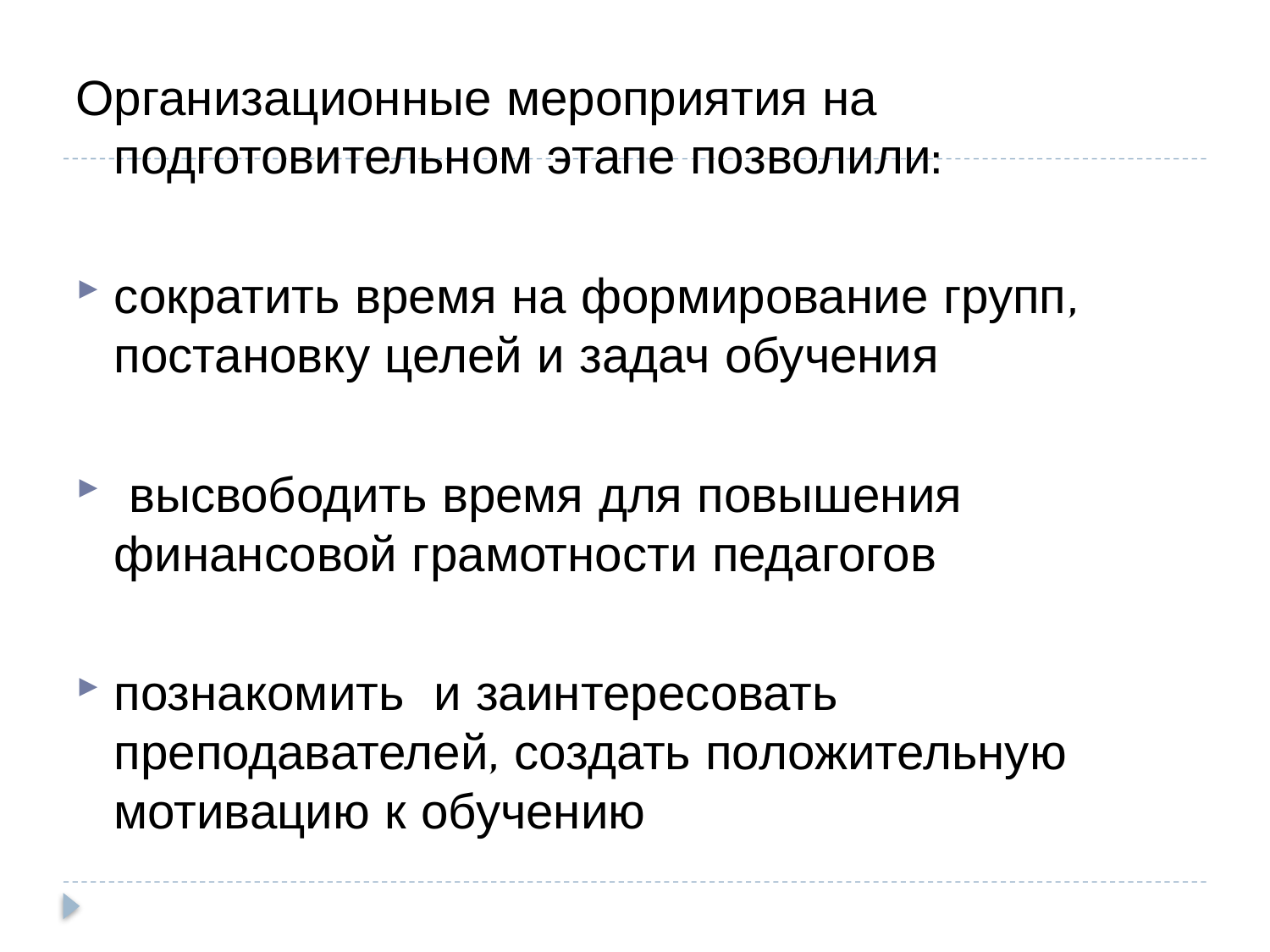

#
Организационные мероприятия на подготовительном этапе позволили:

сократить время на формирование групп, постановку целей и задач обучения

 высвободить время для повышения финансовой грамотности педагогов

познакомить  и заинтересовать преподавателей, создать положительную мотивацию к обучению